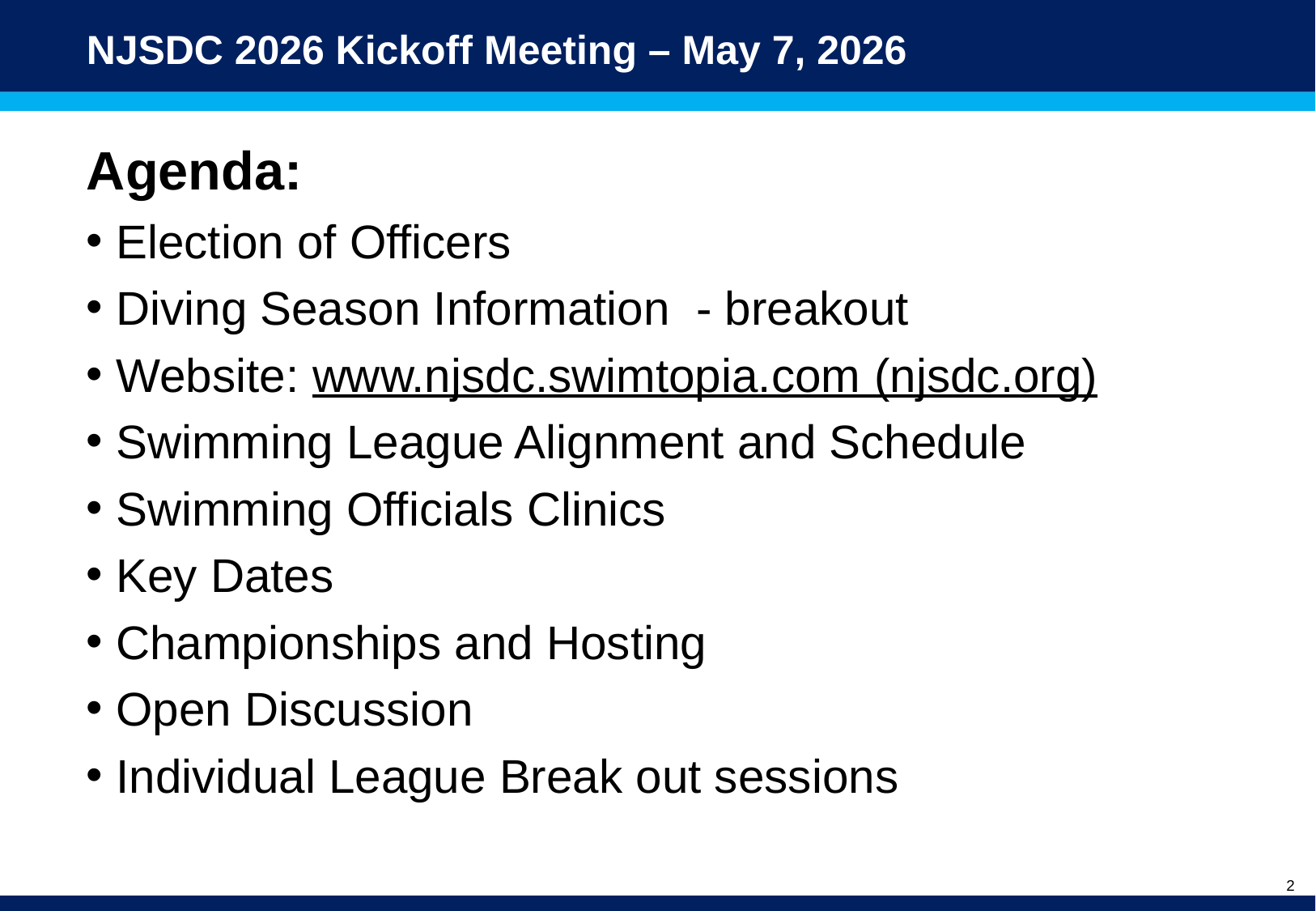

# NJSDC 2026 Kickoff Meeting – May 7, 2026
Agenda:
 Election of Officers
 Diving Season Information  - breakout
 Website: www.njsdc.swimtopia.com (njsdc.org)
 Swimming League Alignment and Schedule
 Swimming Officials Clinics
 Key Dates
 Championships and Hosting
 Open Discussion
 Individual League Break out sessions
2